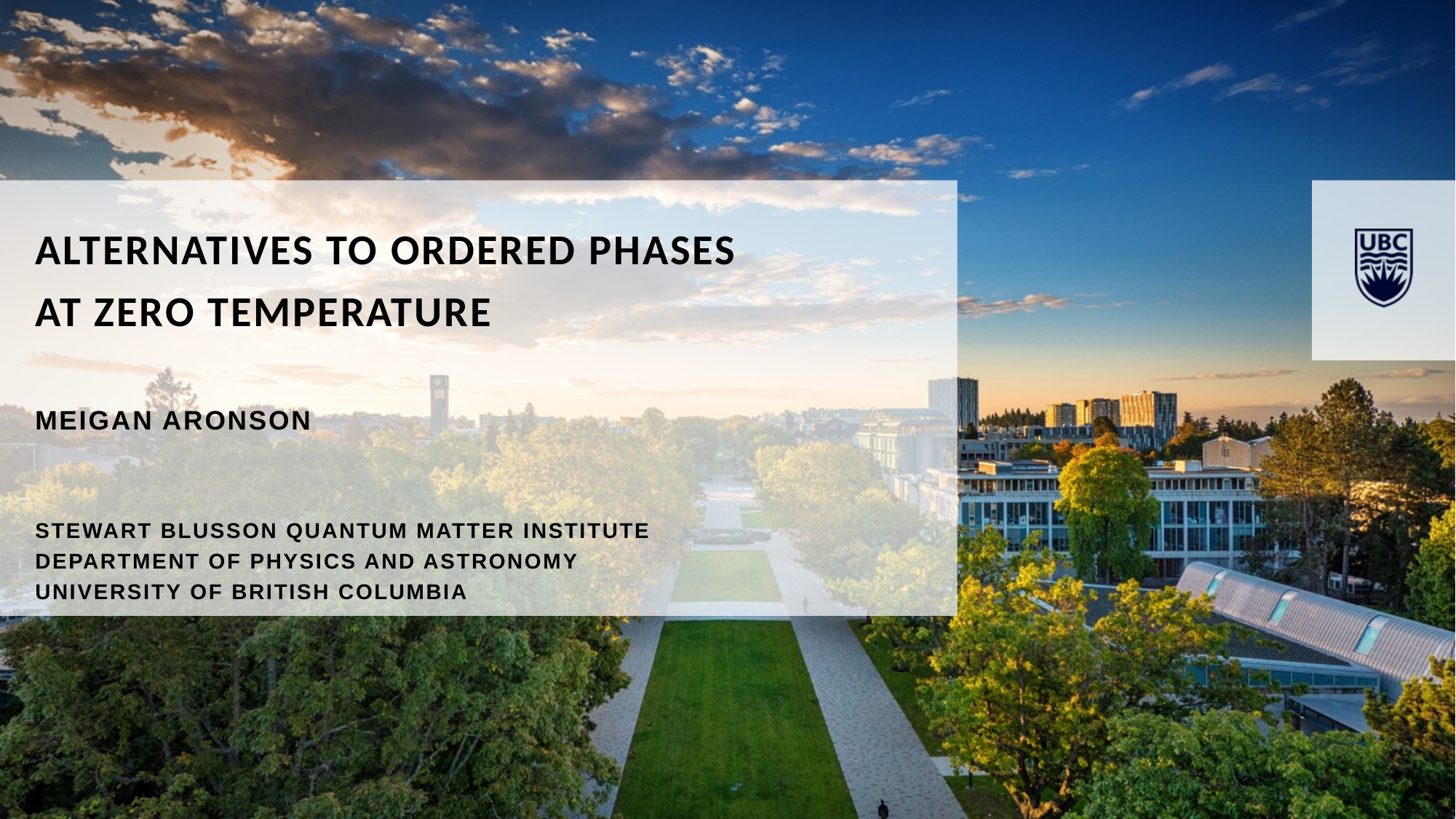

Alternatives to Ordered phases
At Zero temperature

Meigan Aronson

Stewart Blusson Quantum Matter Institute
Department of Physics and AStronomy
University of British COlumbia